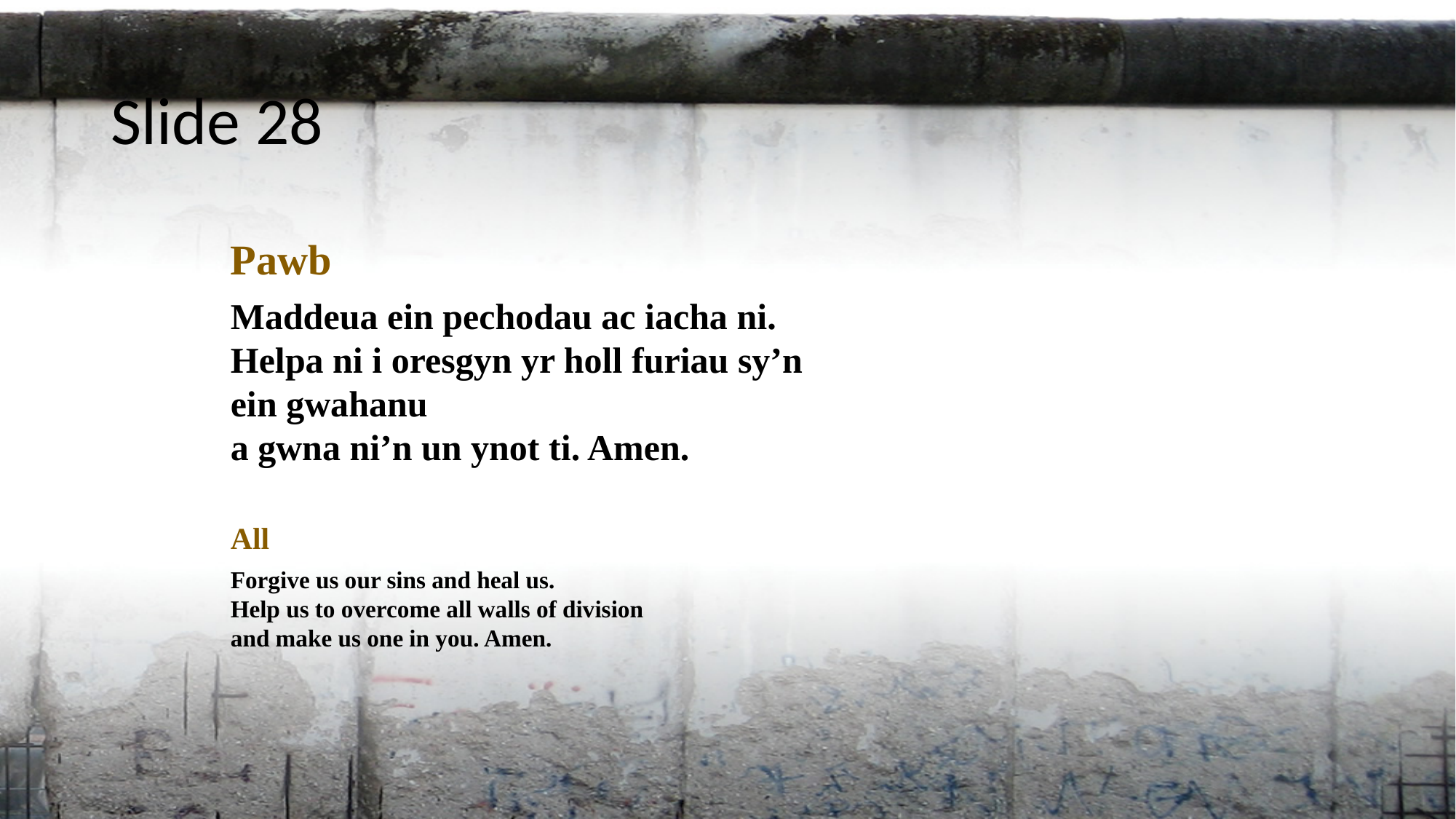

Slide 28
Pawb
Maddeua ein pechodau ac iacha ni.
Helpa ni i oresgyn yr holl furiau sy’n
ein gwahanu
a gwna ni’n un ynot ti. Amen.

All
Forgive us our sins and heal us.
Help us to overcome all walls of division
and make us one in you. Amen.